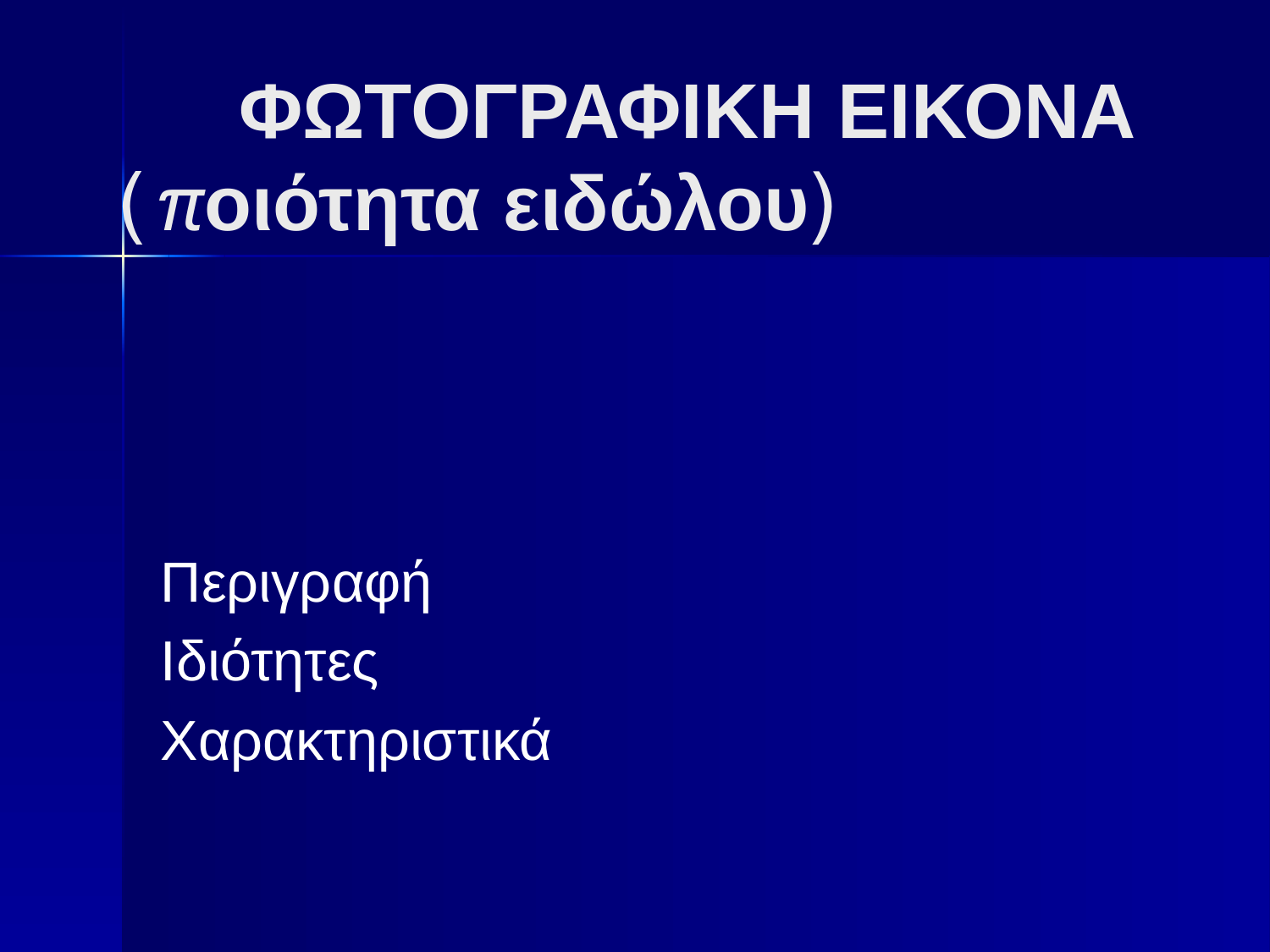

# ΦΩΤΟΓΡΑΦΙΚΗ ΕΙΚΟΝΑ (ποιότητα ειδώλου)
Περιγραφή
Ιδιότητες
Χαρακτηριστικά